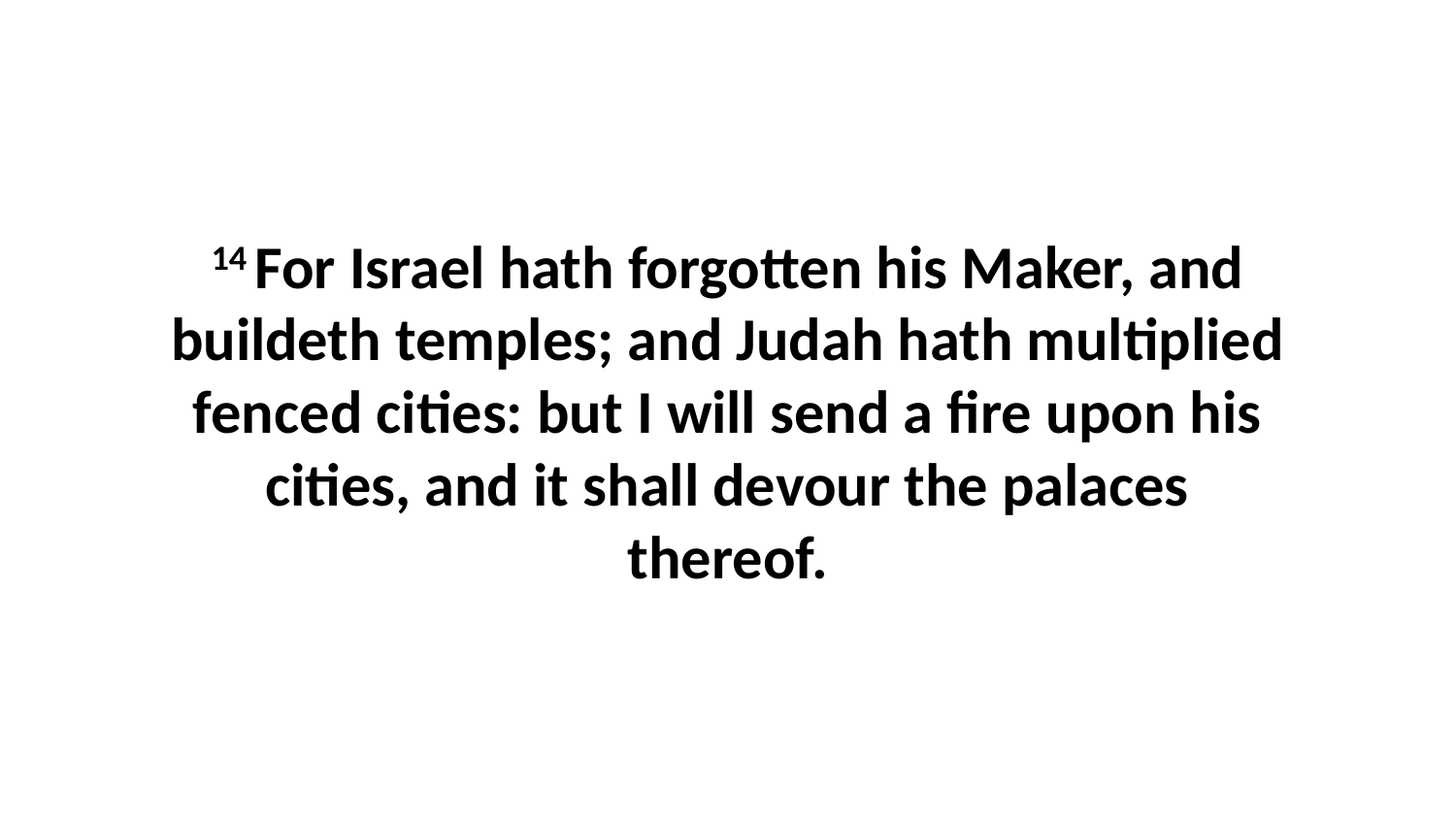

14 For Israel hath forgotten his Maker, and buildeth temples; and Judah hath multiplied fenced cities: but I will send a fire upon his cities, and it shall devour the palaces thereof.